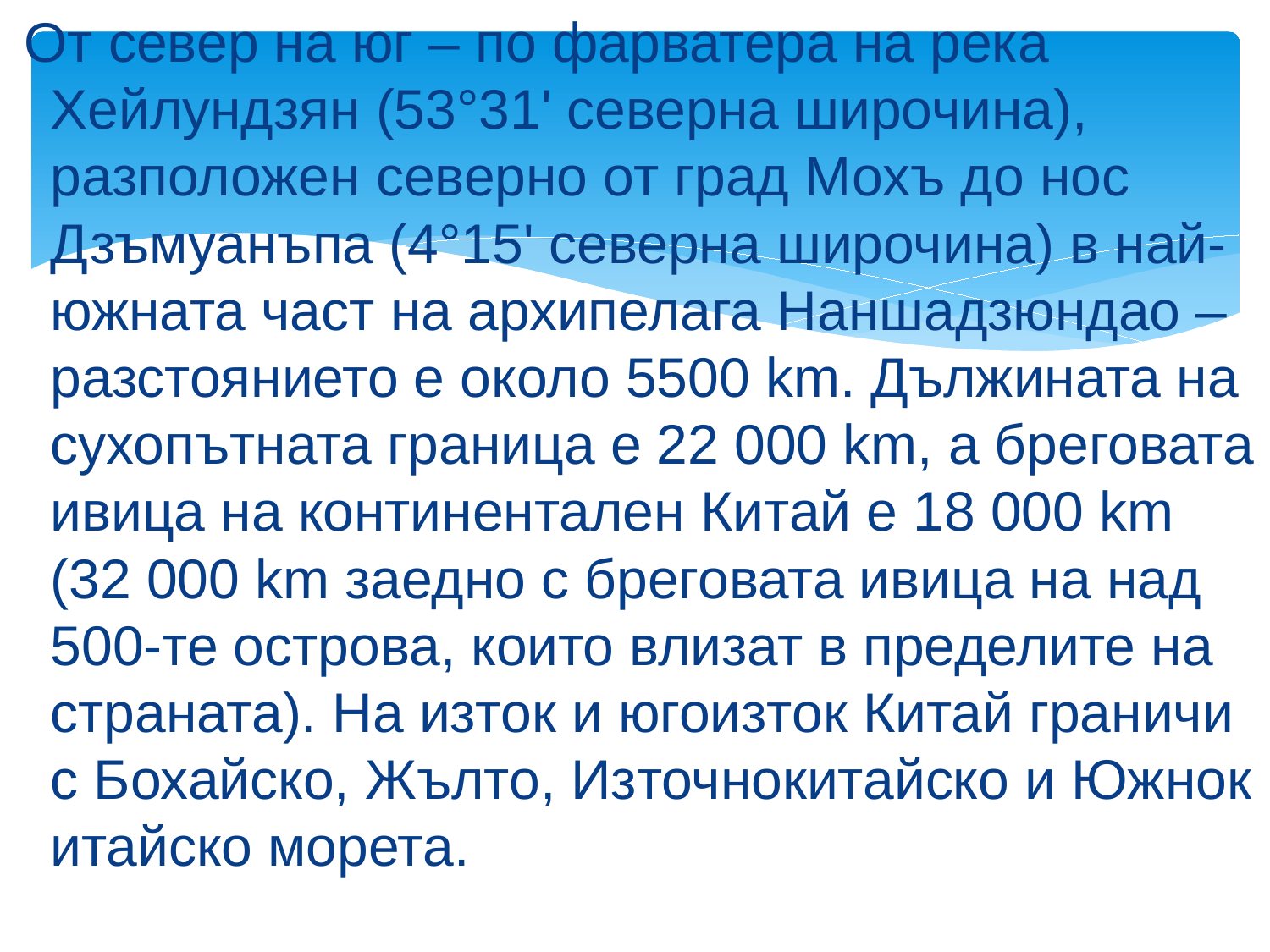

От север на юг – по фарватера на река Хейлундзян (53°31' северна широчина), разположен северно от град Мохъ до нос Дзъмуанъпа (4°15' северна широчина) в най-южната част на архипелага Наншадзюндао – разстоянието е около 5500 km. Дължината на сухопътната граница е 22 000 km, а бреговата ивица на континентален Китай е 18 000 km (32 000 km заедно с бреговата ивица на над 500-те острова, които влизат в пределите на страната). На изток и югоизток Китай граничи с Бохайско, Жълто, Източнокитайско и Южнокитайско морета.